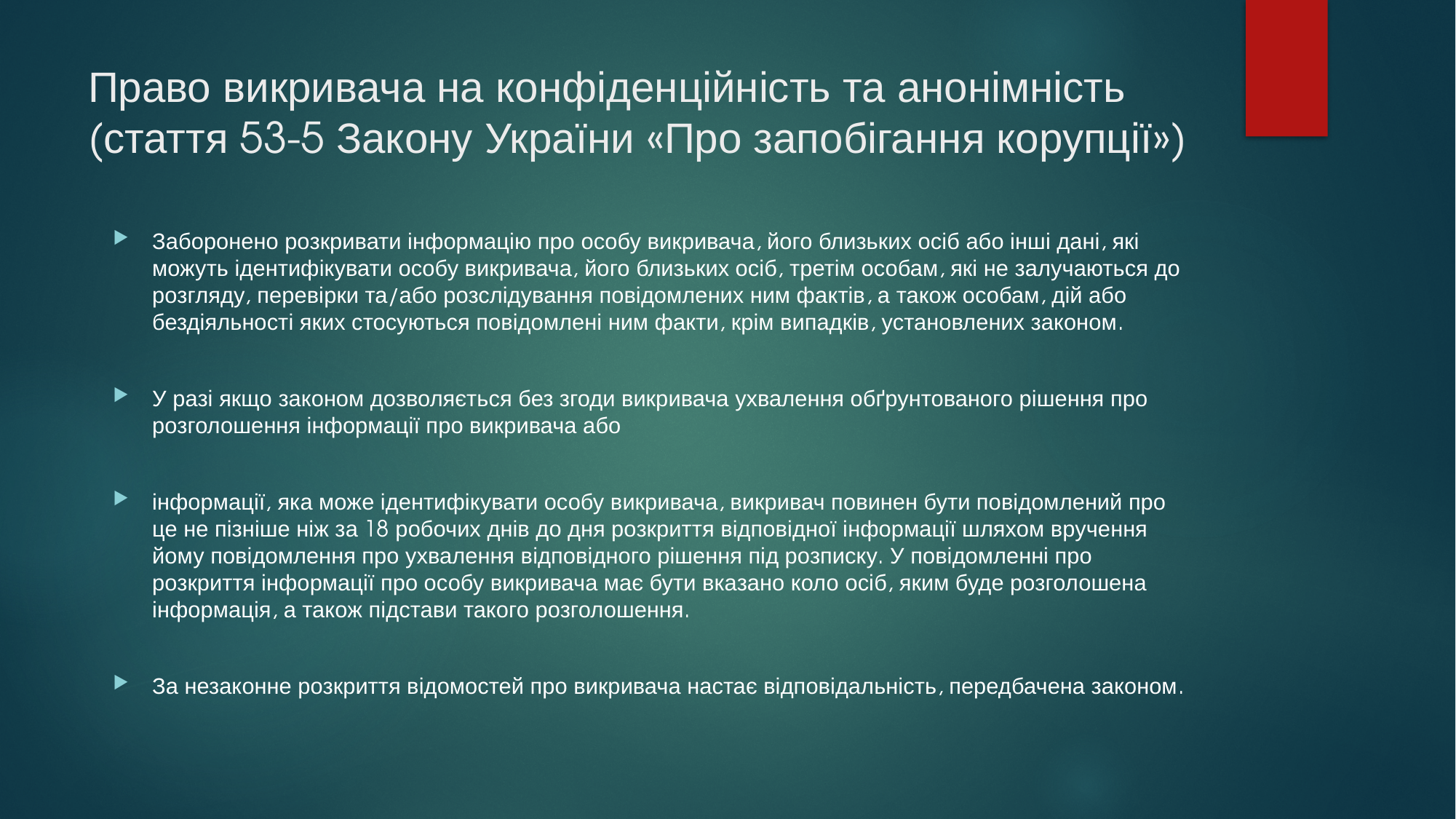

# Право викривача на конфіденційність та анонімність (стаття 53-5 Закону України «Про запобігання корупції»)
Заборонено розкривати інформацію про особу викривача, його близьких осіб або інші дані, які можуть ідентифікувати особу викривача, його близьких осіб, третім особам, які не залучаються до розгляду, перевірки та/або розслідування повідомлених ним фактів, а також особам, дій або бездіяльності яких стосуються повідомлені ним факти, крім випадків, установлених законом.

У разі якщо законом дозволяється без згоди викривача ухвалення обґрунтованого рішення про розголошення інформації про викривача або

інформації, яка може ідентифікувати особу викривача, викривач повинен бути повідомлений про це не пізніше ніж за 18 робочих днів до дня розкриття відповідної інформації шляхом вручення йому повідомлення про ухвалення відповідного рішення під розписку. У повідомленні про розкриття інформації про особу викривача має бути вказано коло осіб, яким буде розголошена інформація, а також підстави такого розголошення.

За незаконне розкриття відомостей про викривача настає відповідальність, передбачена законом.